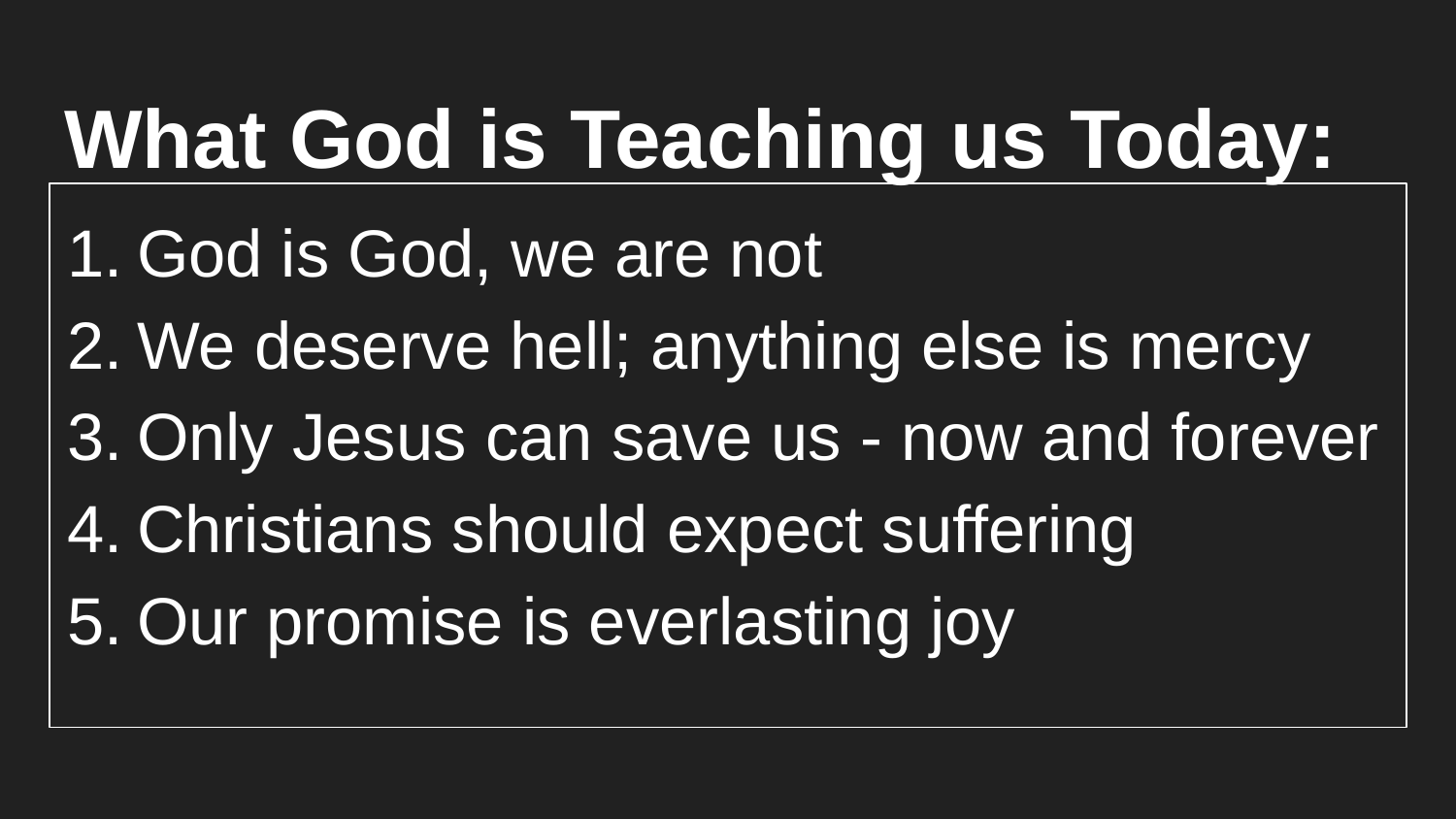

# What God is Teaching us Today:
God is God, we are not
We deserve hell; anything else is mercy
Only Jesus can save us - now and forever
Christians should expect suffering
Our promise is everlasting joy